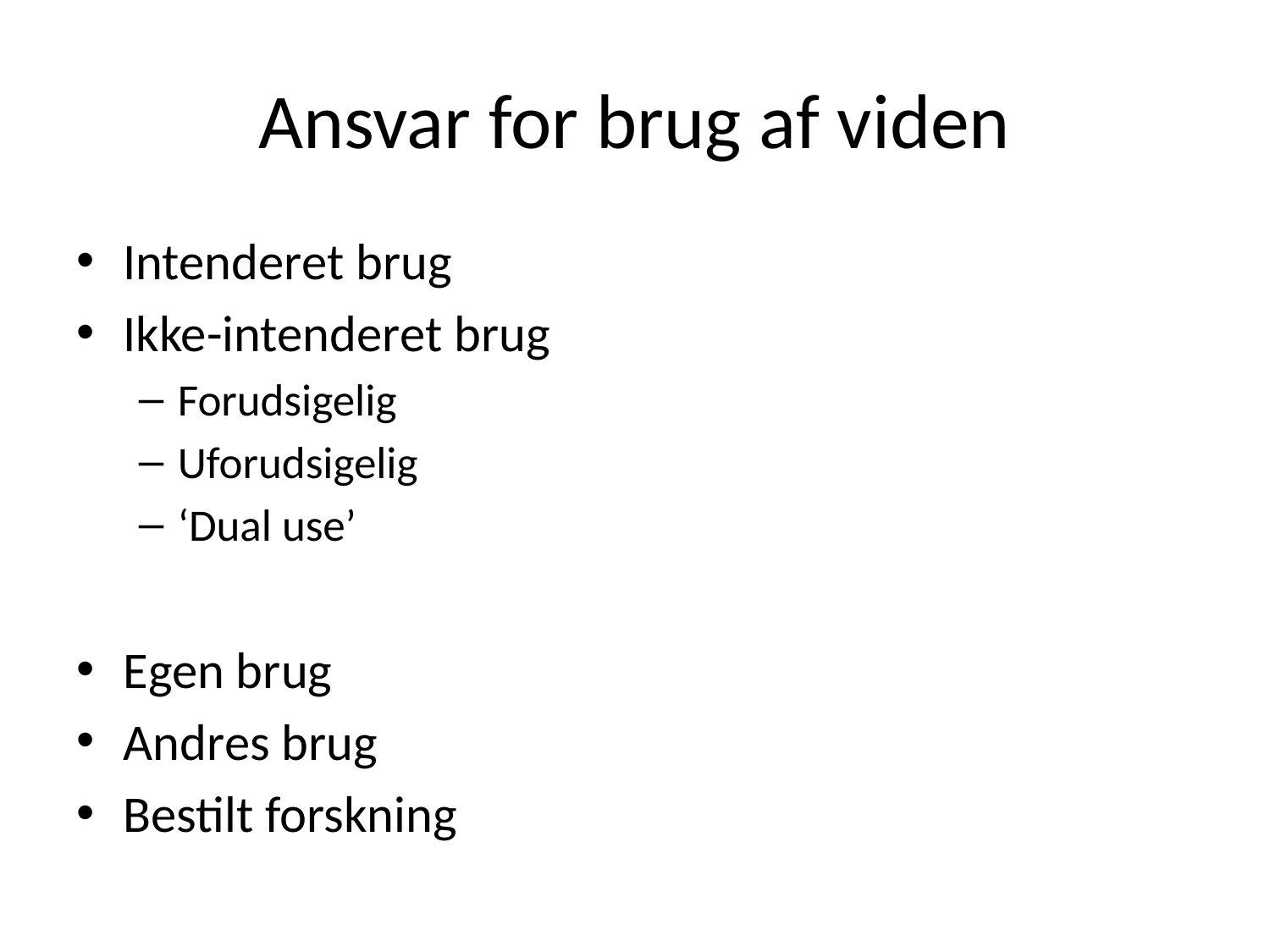

# Ansvar for brug af viden
Intenderet brug
Ikke-intenderet brug
Forudsigelig
Uforudsigelig
‘Dual use’

Egen brug
Andres brug
Bestilt forskning